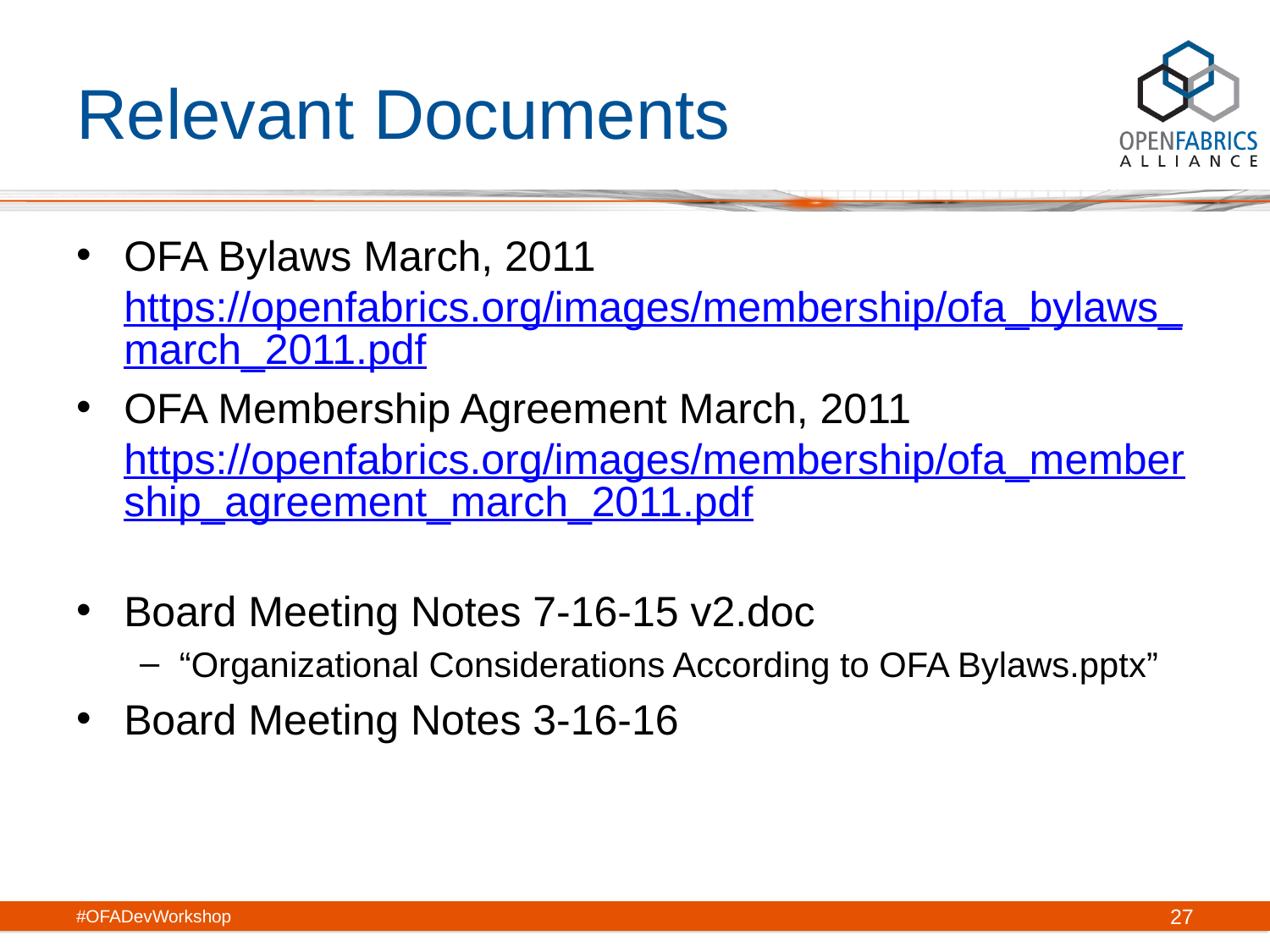

# Relevant Documents
OFA Bylaws March, 2011 https://openfabrics.org/images/membership/ofa_bylaws_march_2011.pdf
OFA Membership Agreement March, 2011 https://openfabrics.org/images/membership/ofa_membership_agreement_march_2011.pdf
Board Meeting Notes 7-16-15 v2.doc
“Organizational Considerations According to OFA Bylaws.pptx”
Board Meeting Notes 3-16-16

#OFADevWorkshop
27